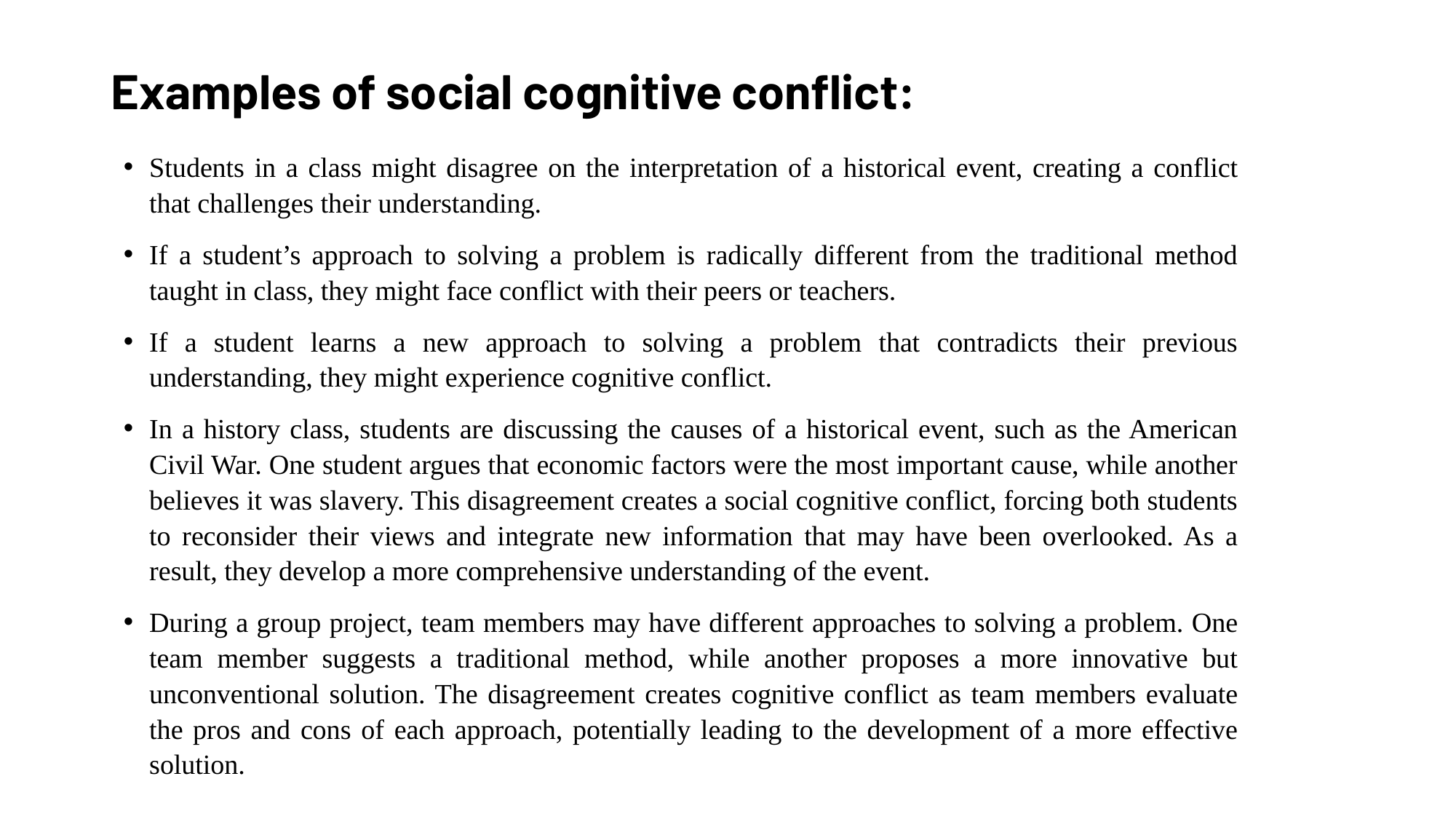

# Examples of social cognitive conflict:
Students in a class might disagree on the interpretation of a historical event, creating a conflict that challenges their understanding.
If a student’s approach to solving a problem is radically different from the traditional method taught in class, they might face conflict with their peers or teachers.
If a student learns a new approach to solving a problem that contradicts their previous understanding, they might experience cognitive conflict.
In a history class, students are discussing the causes of a historical event, such as the American Civil War. One student argues that economic factors were the most important cause, while another believes it was slavery. This disagreement creates a social cognitive conflict, forcing both students to reconsider their views and integrate new information that may have been overlooked. As a result, they develop a more comprehensive understanding of the event.
During a group project, team members may have different approaches to solving a problem. One team member suggests a traditional method, while another proposes a more innovative but unconventional solution. The disagreement creates cognitive conflict as team members evaluate the pros and cons of each approach, potentially leading to the development of a more effective solution.